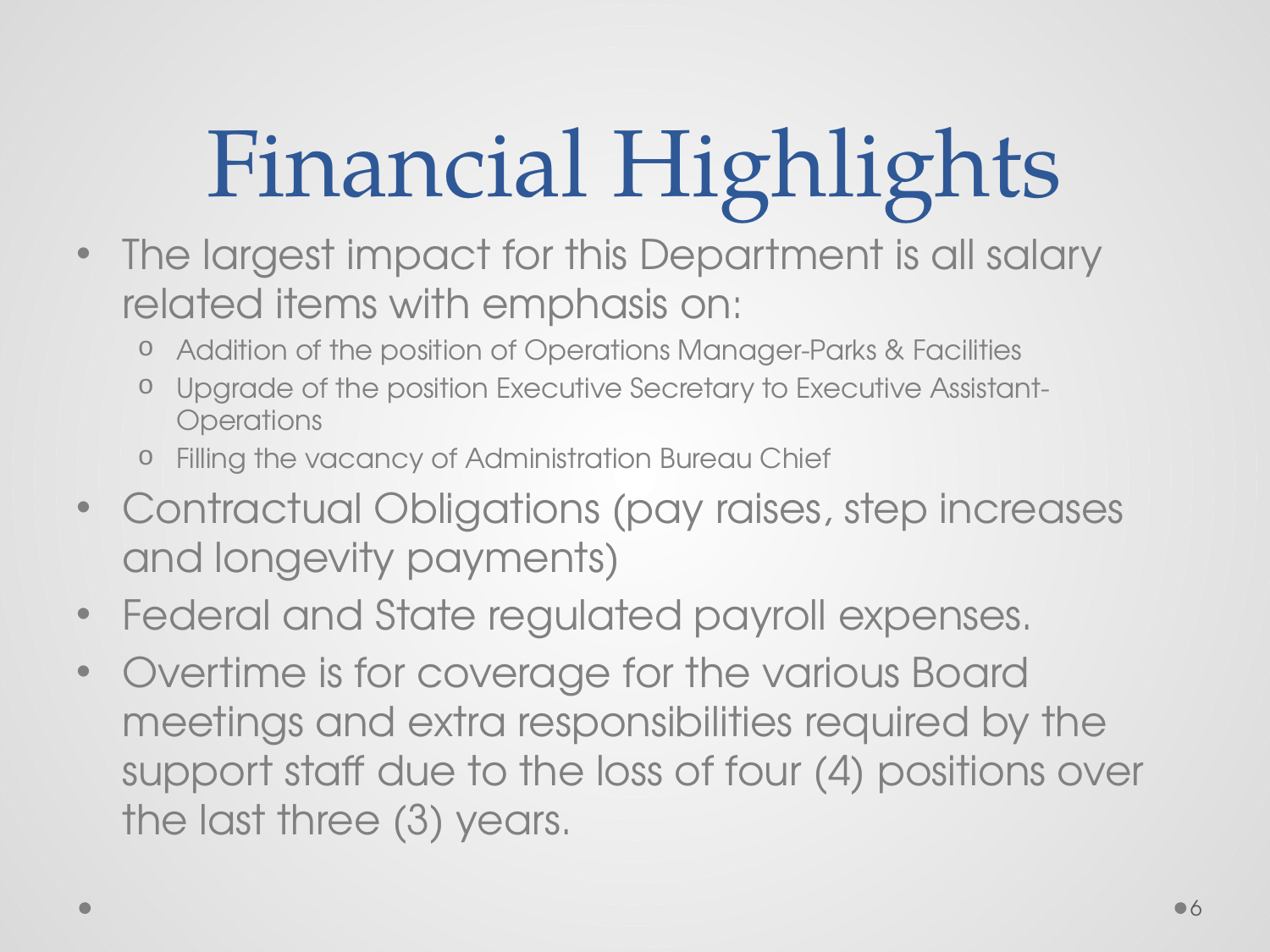

# Financial Highlights
The largest impact for this Department is all salary related items with emphasis on:
Addition of the position of Operations Manager-Parks & Facilities
Upgrade of the position Executive Secretary to Executive Assistant-Operations
Filling the vacancy of Administration Bureau Chief
Contractual Obligations (pay raises, step increases and longevity payments)
Federal and State regulated payroll expenses.
Overtime is for coverage for the various Board meetings and extra responsibilities required by the support staff due to the loss of four (4) positions over the last three (3) years.
6